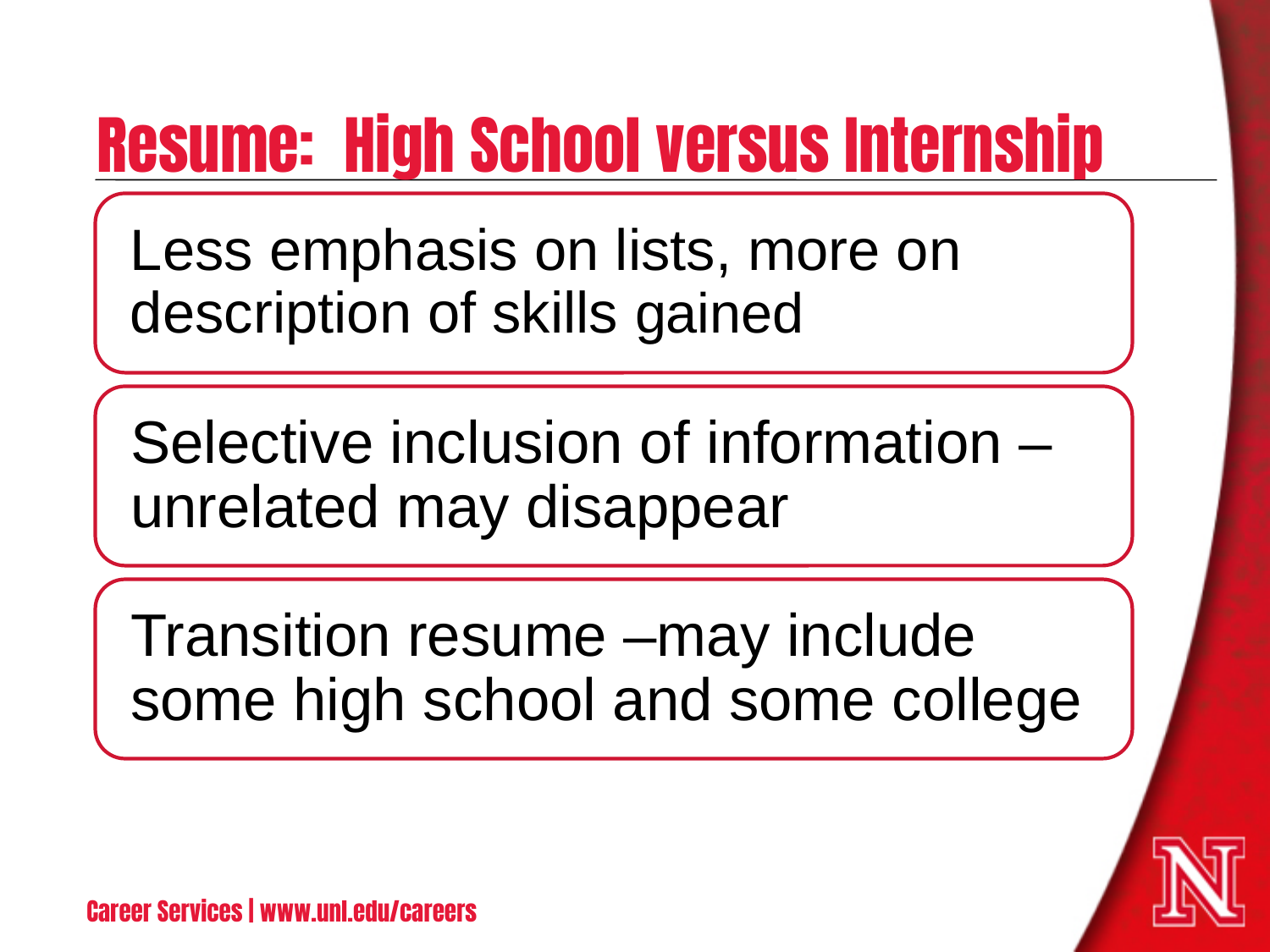

# Resume:  High School versus Internship
Less emphasis on lists, more on description of skills gained
Selective inclusion of information – unrelated may disappear
Transition resume –may include some high school and some college